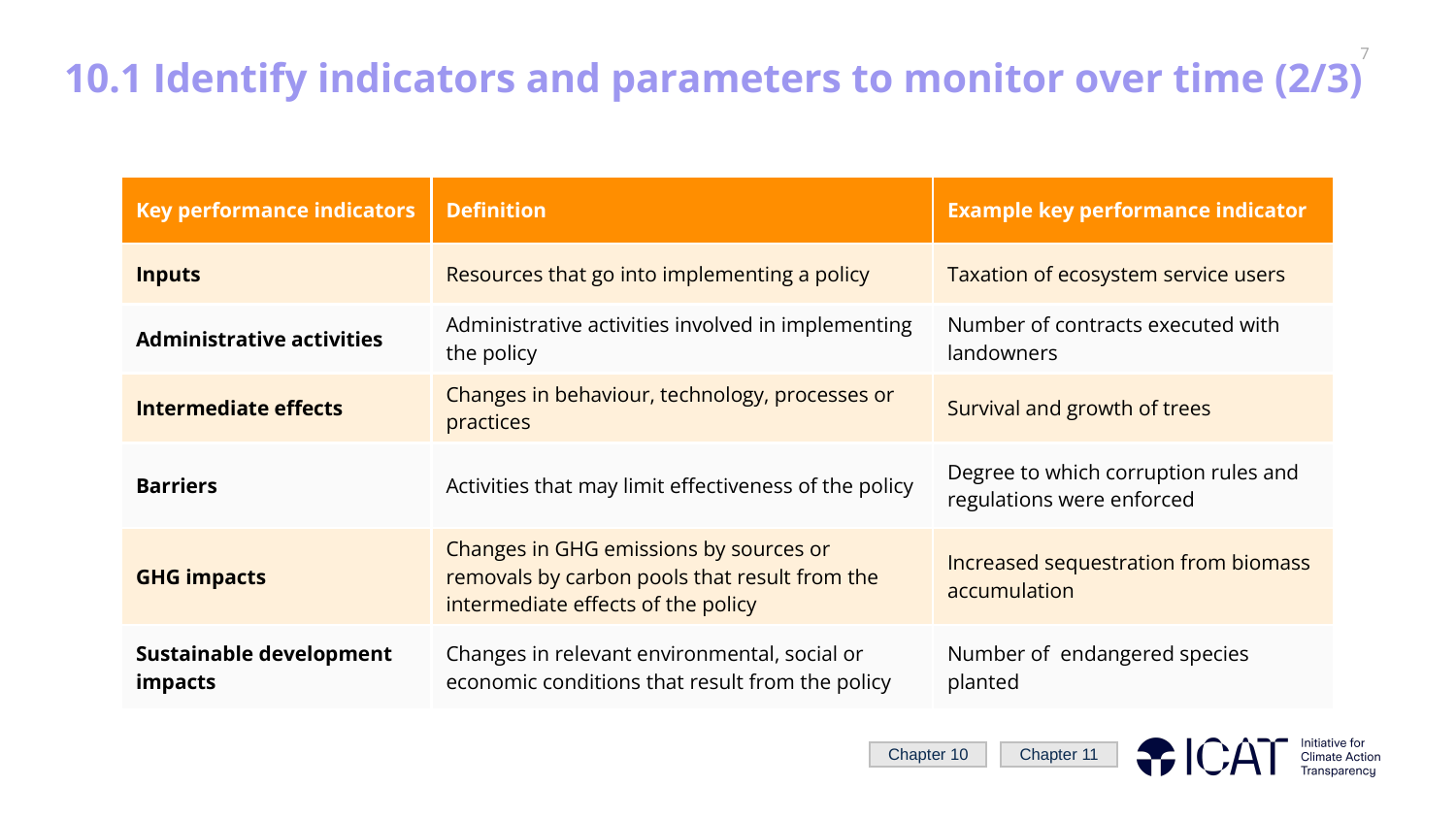

# 10.1 Identify indicators and parameters to monitor over time (2/3)
| Key performance indicators | Definition | Example key performance indicator |
| --- | --- | --- |
| Inputs | Resources that go into implementing a policy | Taxation of ecosystem service users |
| Administrative activities | Administrative activities involved in implementing the policy | Number of contracts executed with landowners |
| Intermediate effects | Changes in behaviour, technology, processes or practices | Survival and growth of trees |
| Barriers | Activities that may limit effectiveness of the policy | Degree to which corruption rules and regulations were enforced |
| GHG impacts | Changes in GHG emissions by sources or removals by carbon pools that result from the intermediate effects of the policy | Increased sequestration from biomass accumulation |
| Sustainable development impacts | Changes in relevant environmental, social or economic conditions that result from the policy | Number of endangered species planted |
Chapter 10
Chapter 11